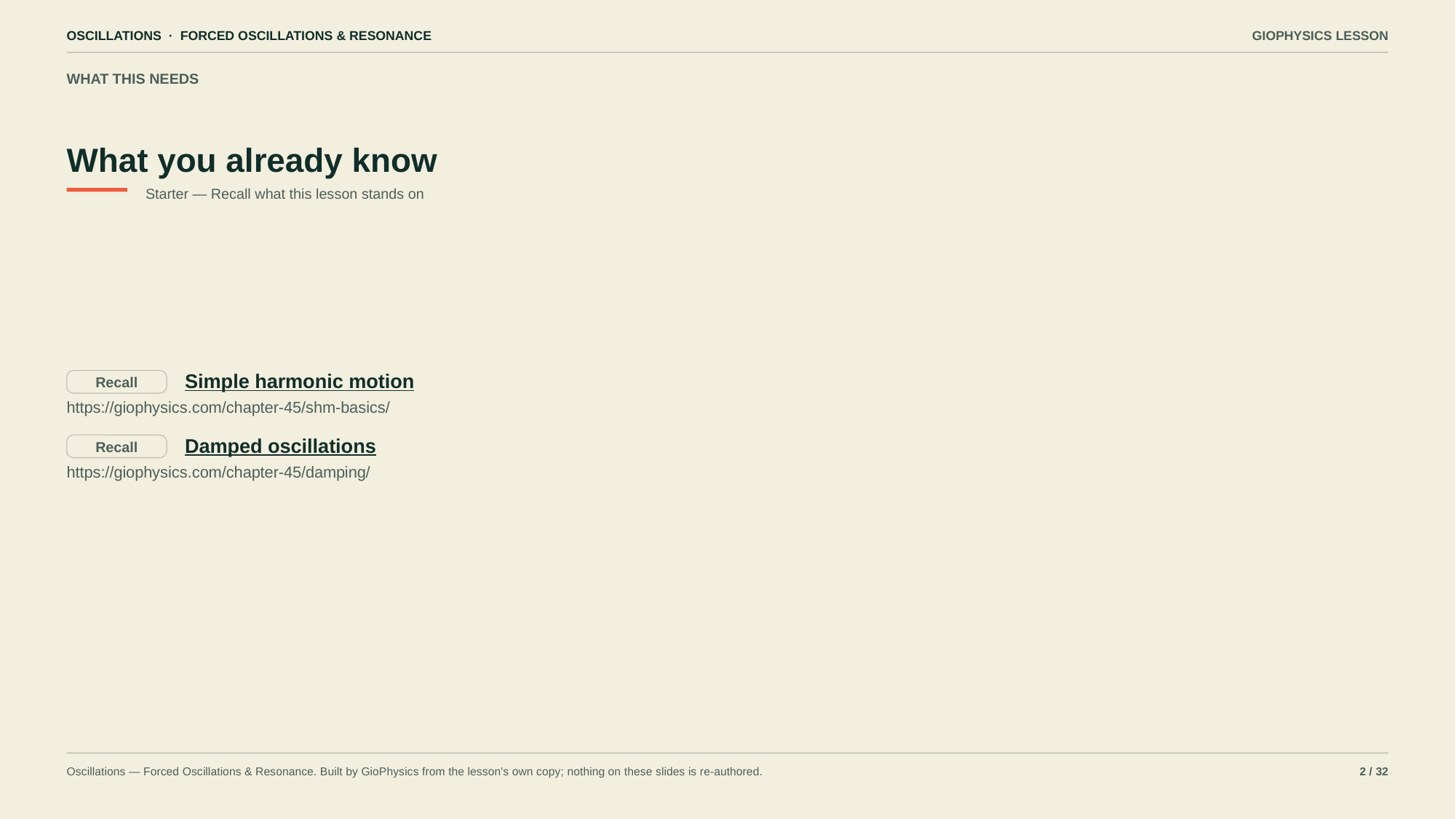

OSCILLATIONS  ·  FORCED OSCILLATIONS & RESONANCE
GIOPHYSICS LESSON

WHAT THIS NEEDS
What you already know
Starter — Recall what this lesson stands on

Simple harmonic motion

Recall
https://giophysics.com/chapter-45/shm-basics/
Damped oscillations

Recall
https://giophysics.com/chapter-45/damping/

Oscillations — Forced Oscillations & Resonance. Built by GioPhysics from the lesson's own copy; nothing on these slides is re-authored.
2 / 32